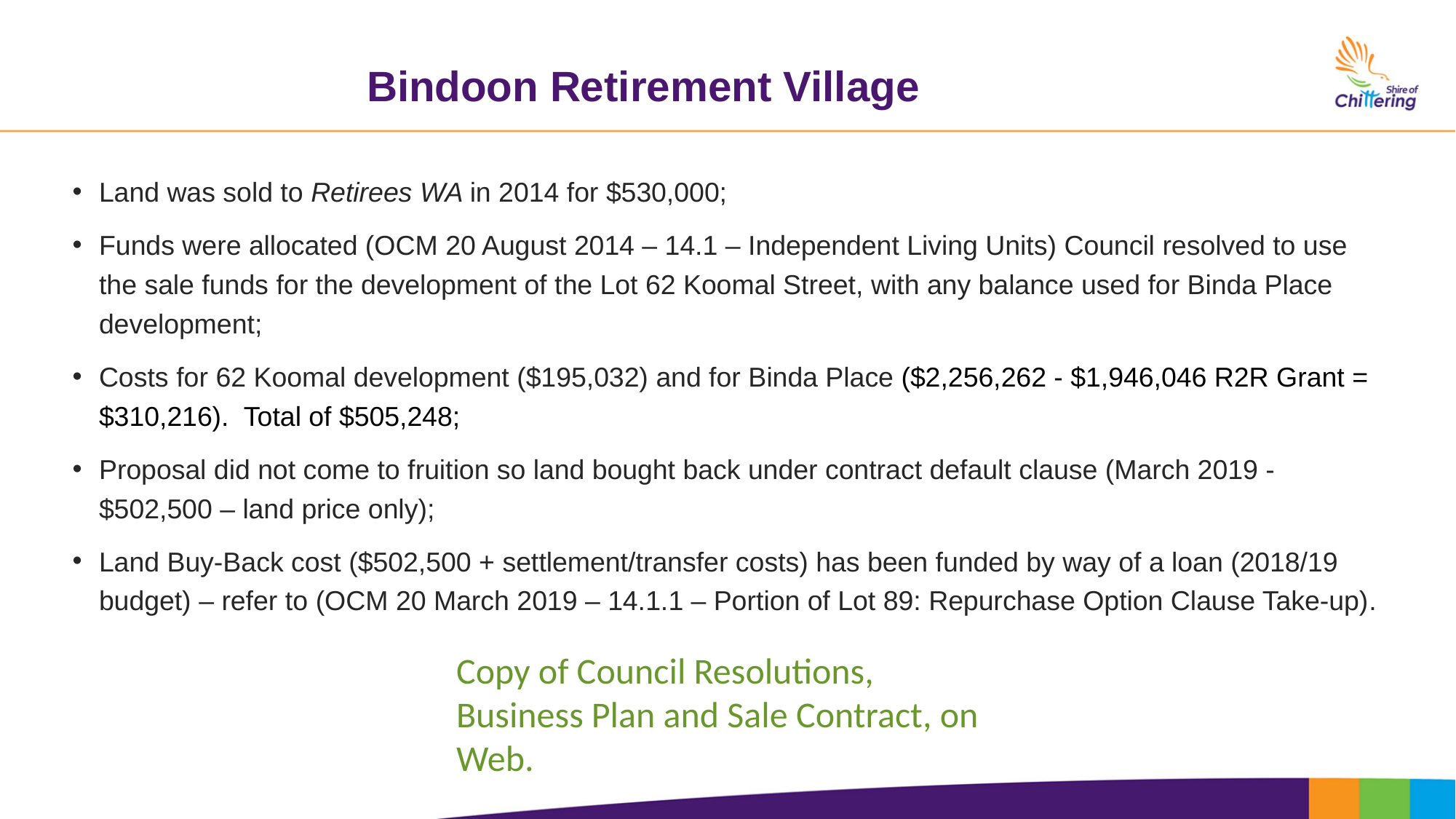

# Bindoon Retirement Village
Land was sold to Retirees WA in 2014 for $530,000;
Funds were allocated (OCM 20 August 2014 – 14.1 – Independent Living Units) Council resolved to use the sale funds for the development of the Lot 62 Koomal Street, with any balance used for Binda Place development;
Costs for 62 Koomal development ($195,032) and for Binda Place ($2,256,262 - $1,946,046 R2R Grant = $310,216).  Total of $505,248;
Proposal did not come to fruition so land bought back under contract default clause (March 2019 - $502,500 – land price only);
Land Buy-Back cost ($502,500 + settlement/transfer costs) has been funded by way of a loan (2018/19 budget) – refer to (OCM 20 March 2019 – 14.1.1 – Portion of Lot 89: Repurchase Option Clause Take-up).
Copy of Council Resolutions, Business Plan and Sale Contract, on Web.